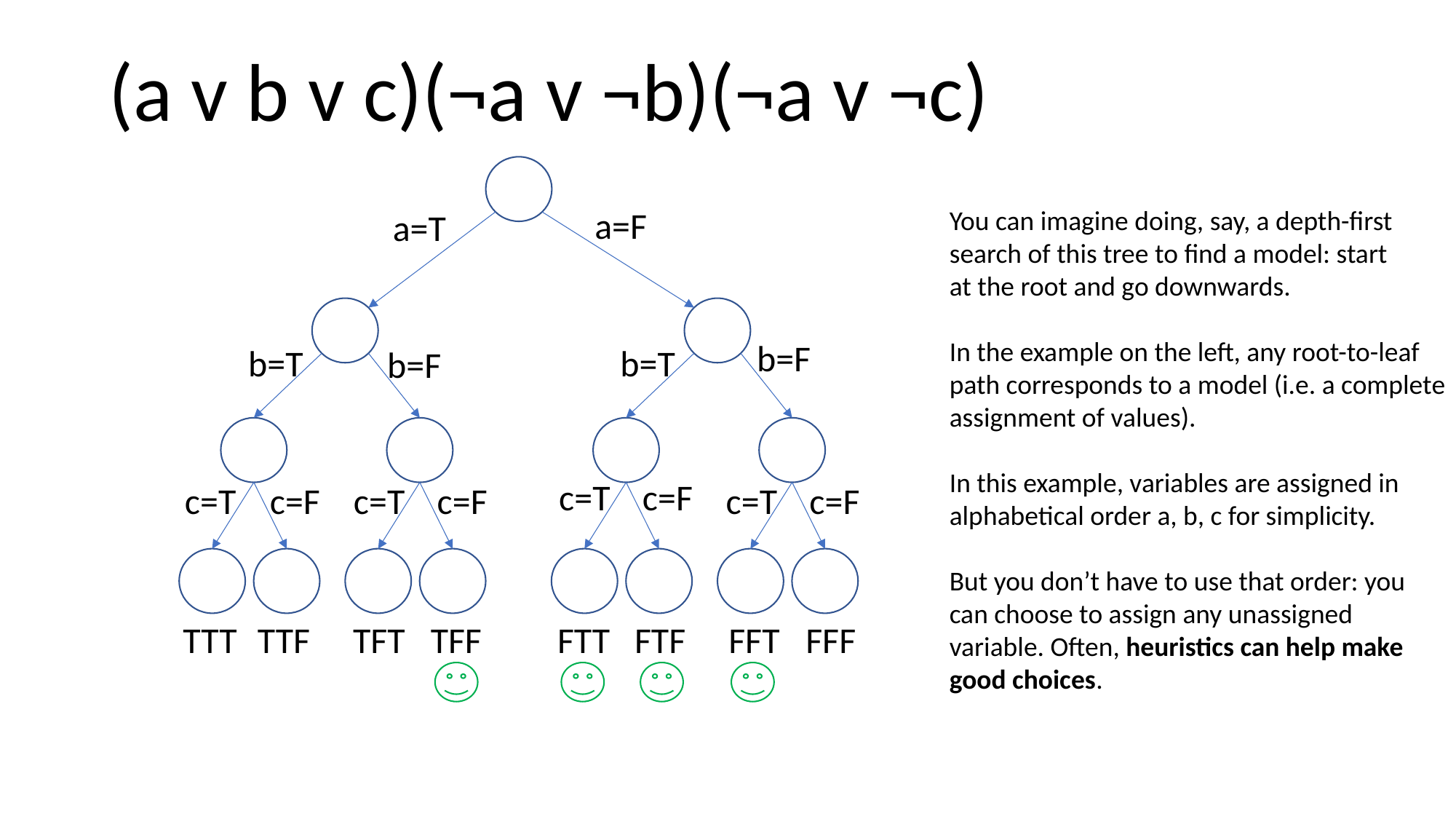

(a v b v c)(¬a v ¬b)(¬a v ¬c)

a=F
a=T

b=F
b=T
b=T
b=F

c=F
c=T
c=T
c=F
c=F
c=F
c=T
c=T

TTT
TTF
TFT
TFF
FTT
FTF
FFT
FFF

You can imagine doing, say, a depth-first
search of this tree to find a model: start
at the root and go downwards.

In the example on the left, any root-to-leaf
path corresponds to a model (i.e. a complete
assignment of values).

In this example, variables are assigned in
alphabetical order a, b, c for simplicity.

But you don’t have to use that order: you
can choose to assign any unassigned
variable. Often, heuristics can help make
good choices.